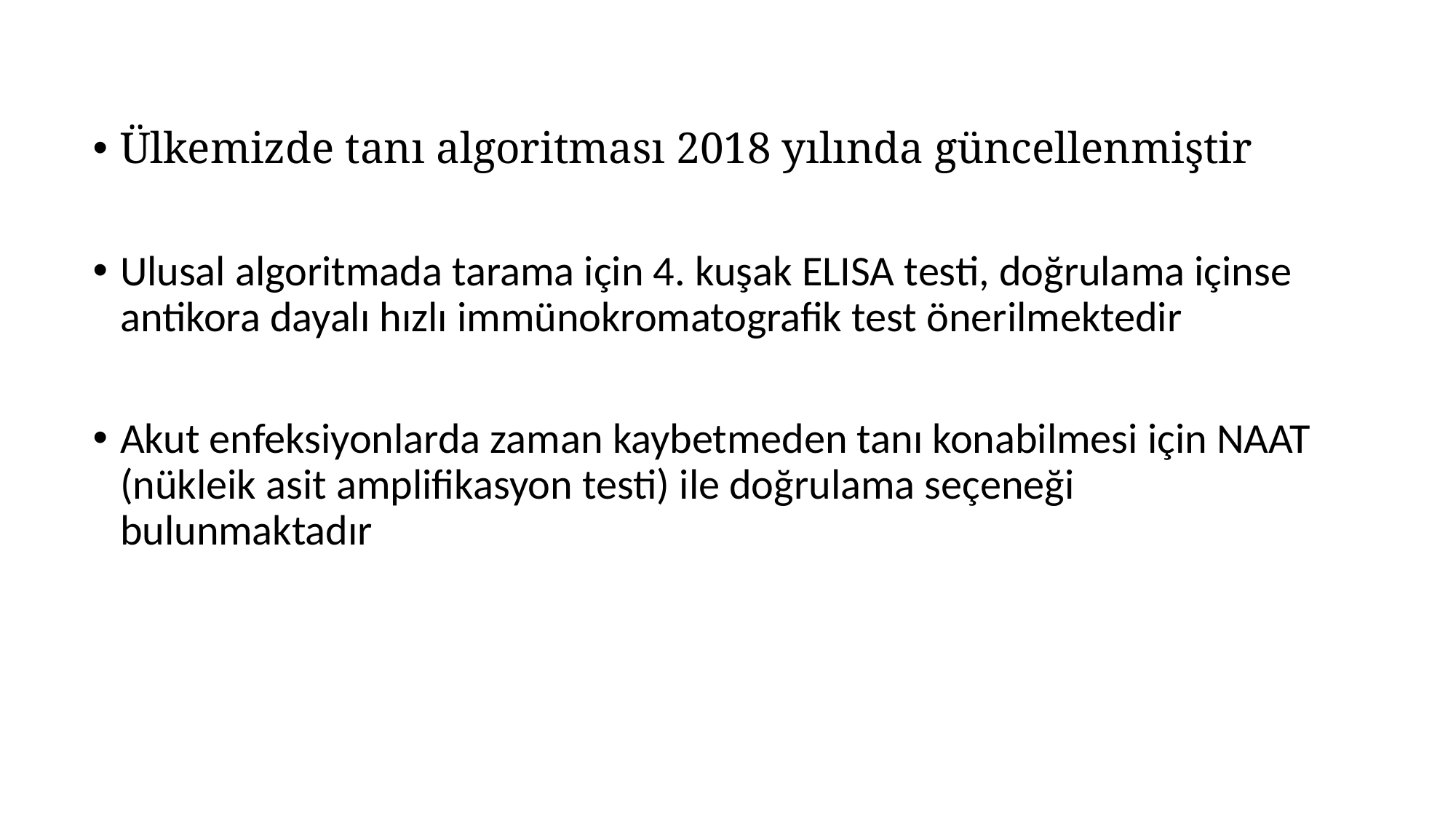

Ülkemizde tanı algoritması 2018 yılında güncellenmiştir

Ulusal algoritmada tarama için 4. kuşak ELISA testi, doğrulama içinse antikora dayalı hızlı immünokromatografik test önerilmektedir

Akut enfeksiyonlarda zaman kaybetmeden tanı konabilmesi için NAAT (nükleik asit amplifikasyon testi) ile doğrulama seçeneği bulunmaktadır